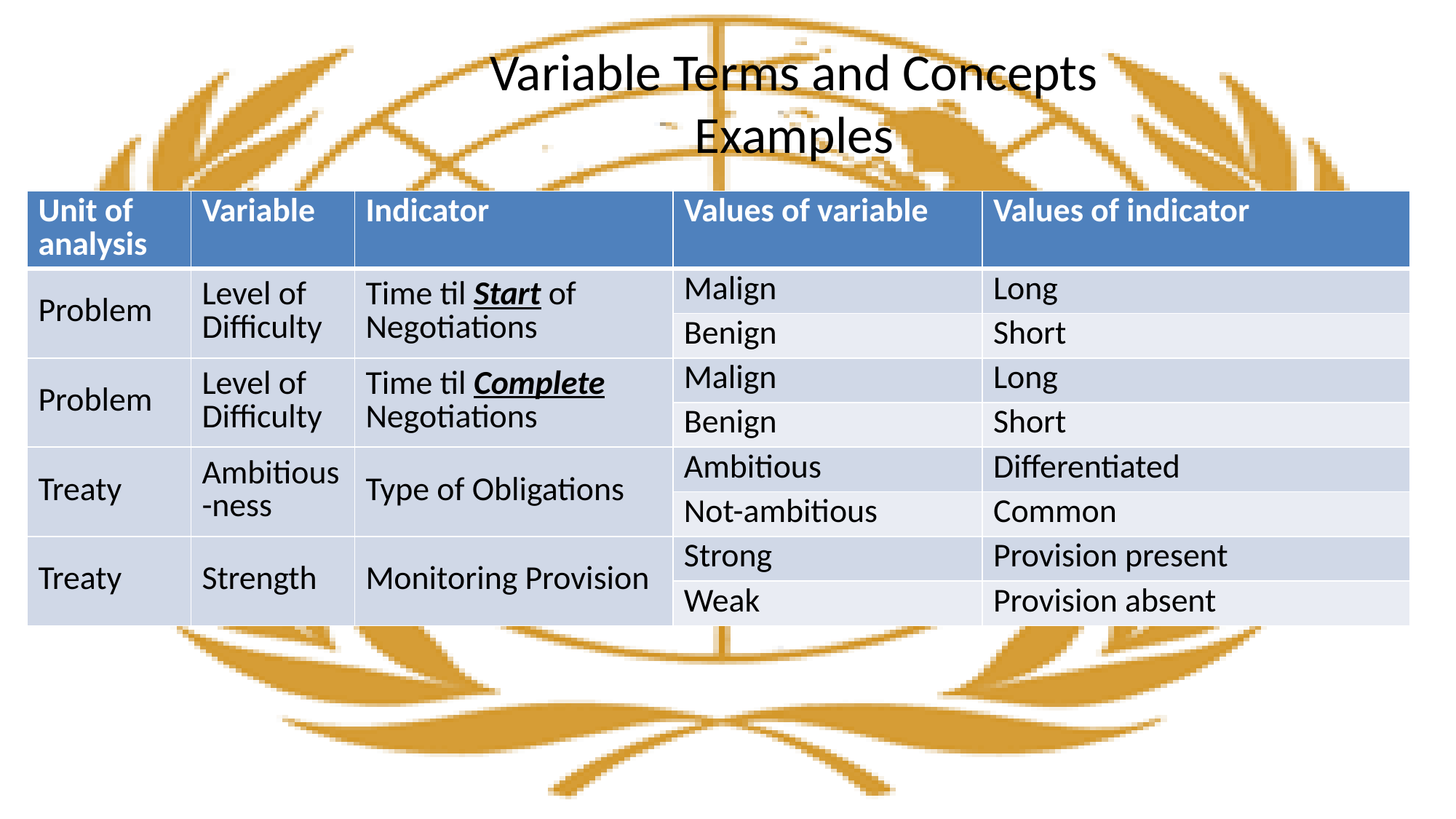

# Variable Terms and Concepts Examples
| Unit of analysis | Variable | Indicator | Values of variable | Values of indicator |
| --- | --- | --- | --- | --- |
| Problem | Level of Difficulty | Time til Start of Negotiations | Malign | Long |
|  |  |  | Benign | Short |
| Problem | Level of Difficulty | Time til Complete Negotiations | Malign | Long |
|  |  |  | Benign | Short |
| Treaty | Ambitious-ness | Type of Obligations | Ambitious | Differentiated |
|  |  |  | Not-ambitious | Common |
| Treaty | Strength | Monitoring Provision | Strong | Provision present |
|  |  |  | Weak | Provision absent |